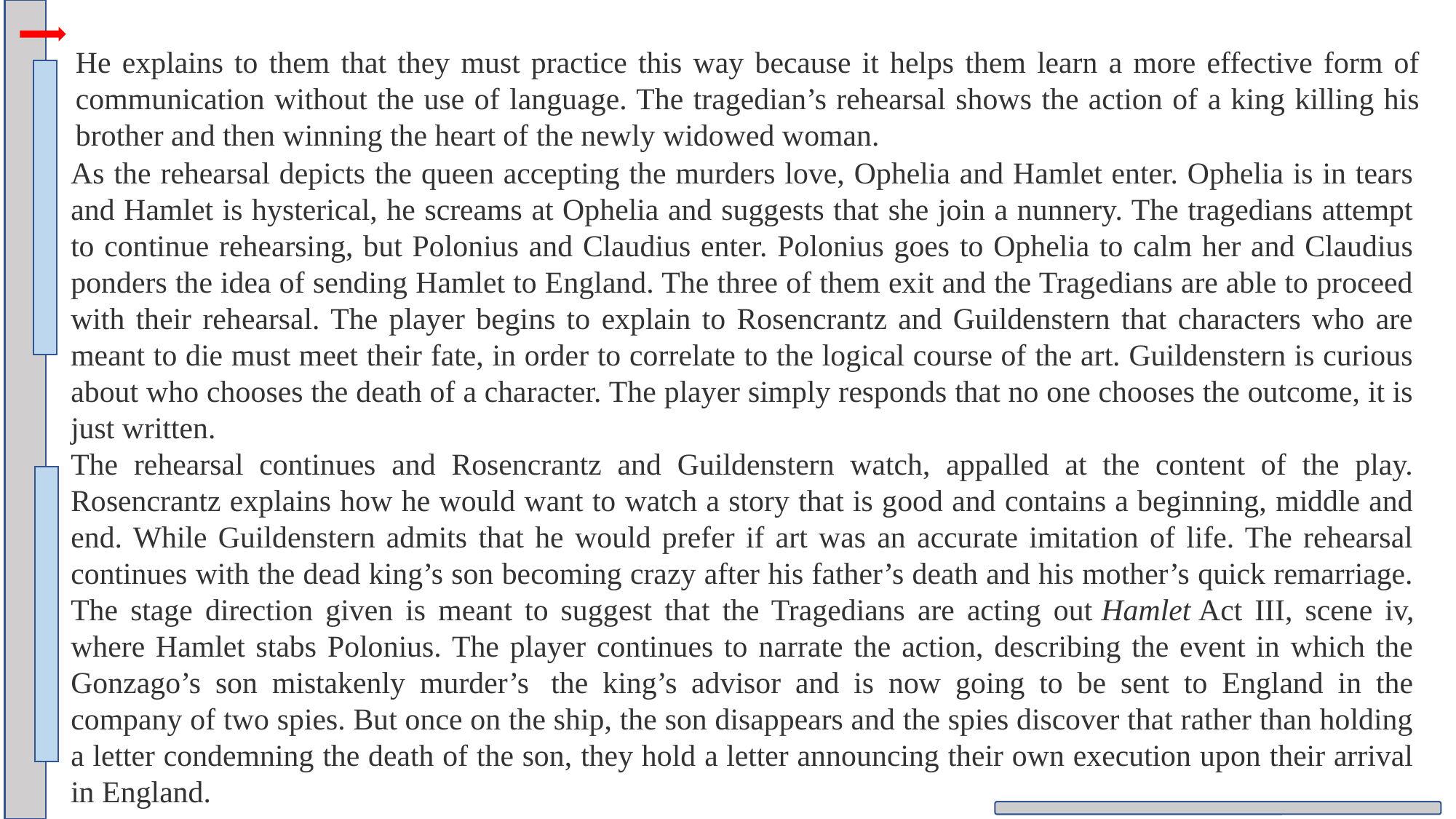

He explains to them that they must practice this way because it helps them learn a more effective form of communication without the use of language. The tragedian’s rehearsal shows the action of a king killing his brother and then winning the heart of the newly widowed woman.

As the rehearsal depicts the queen accepting the murders love, Ophelia and Hamlet enter. Ophelia is in tears and Hamlet is hysterical, he screams at Ophelia and suggests that she join a nunnery. The tragedians attempt to continue rehearsing, but Polonius and Claudius enter. Polonius goes to Ophelia to calm her and Claudius ponders the idea of sending Hamlet to England. The three of them exit and the Tragedians are able to proceed with their rehearsal. The player begins to explain to Rosencrantz and Guildenstern that characters who are meant to die must meet their fate, in order to correlate to the logical course of the art. Guildenstern is curious about who chooses the death of a character. The player simply responds that no one chooses the outcome, it is just written.
The rehearsal continues and Rosencrantz and Guildenstern watch, appalled at the content of the play. Rosencrantz explains how he would want to watch a story that is good and contains a beginning, middle and end. While Guildenstern admits that he would prefer if art was an accurate imitation of life. The rehearsal continues with the dead king’s son becoming crazy after his father’s death and his mother’s quick remarriage. The stage direction given is meant to suggest that the Tragedians are acting out Hamlet Act III, scene iv, where Hamlet stabs Polonius. The player continues to narrate the action, describing the event in which the Gonzago’s son mistakenly murder’s  the king’s advisor and is now going to be sent to England in the company of two spies. But once on the ship, the son disappears and the spies discover that rather than holding a letter condemning the death of the son, they hold a letter announcing their own execution upon their arrival in England.